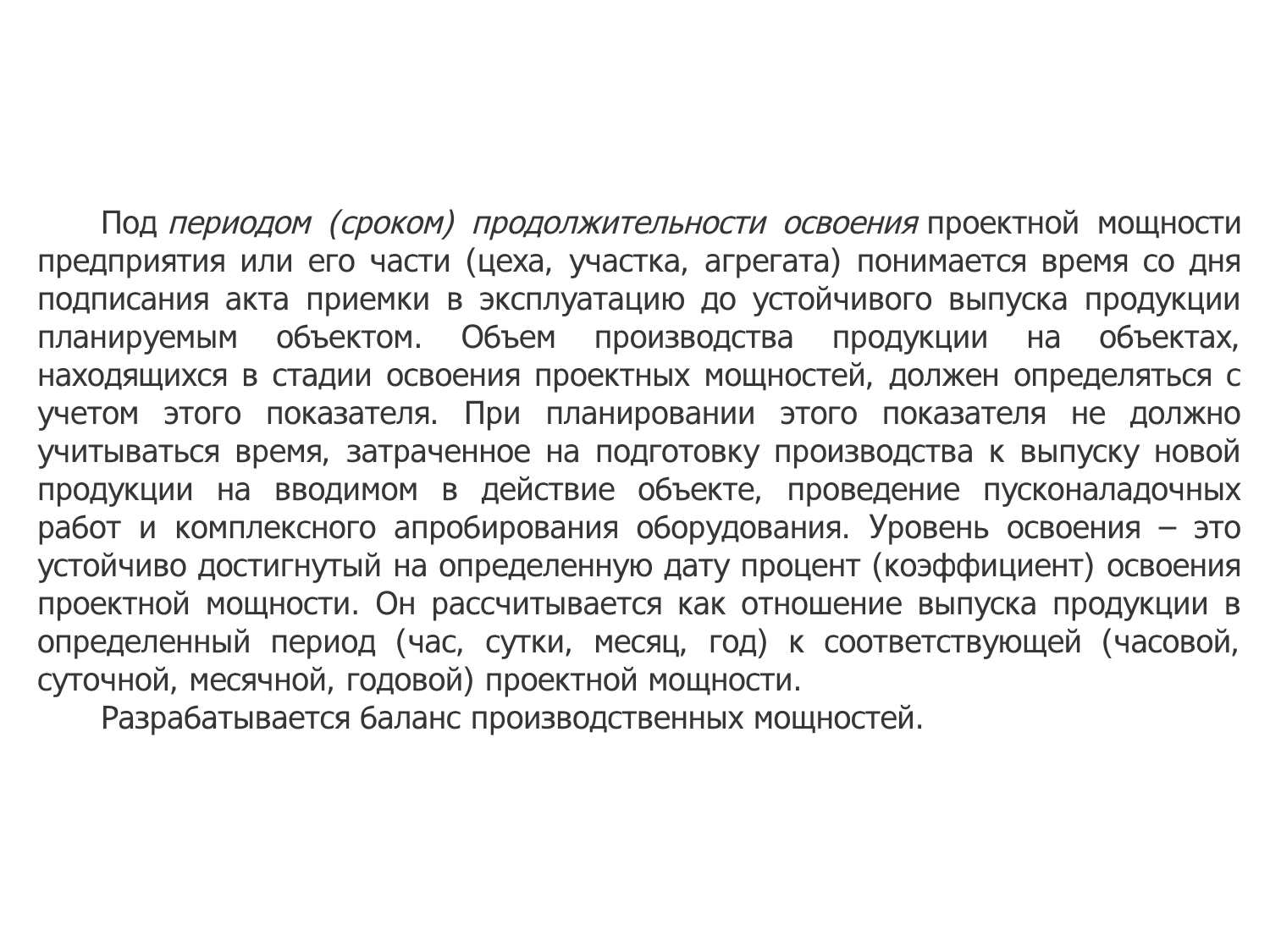

Под периодом (сроком) продолжительности освоения проектной мощности предприятия или его части (цеха, участка, агрегата) понимается время со дня подписания акта приемки в эксплуатацию до устойчивого выпуска продукции планируемым объектом. Объем производства продукции на объектах, находящихся в стадии освоения проектных мощностей, должен определяться с учетом этого показателя. При планировании этого показателя не должно учитываться время, затраченное на подготовку производства к выпуску новой продукции на вводимом в действие объекте, проведение пусконаладочных работ и комплексного апробирования оборудования. Уровень освоения – это устойчиво достигнутый на определенную дату процент (коэффициент) освоения проектной мощности. Он рассчитывается как отношение выпуска продукции в определенный период (час, сутки, месяц, год) к соответствующей (часовой, суточной, месячной, годовой) проектной мощности.
Разрабатывается баланс производственных мощностей.